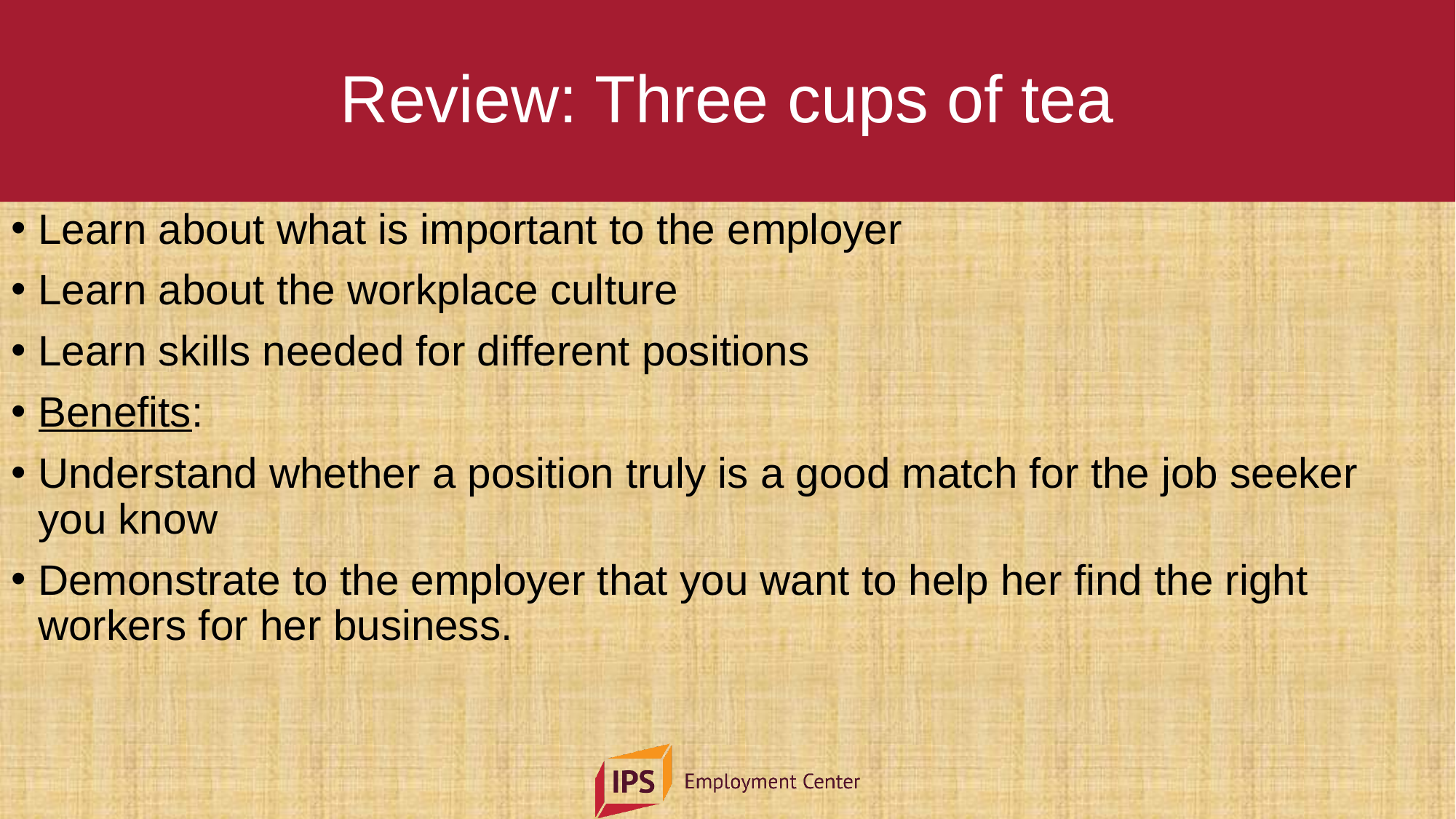

# Review: Three cups of tea
Learn about what is important to the employer
Learn about the workplace culture
Learn skills needed for different positions
Benefits:
Understand whether a position truly is a good match for the job seeker you know
Demonstrate to the employer that you want to help her find the right workers for her business.